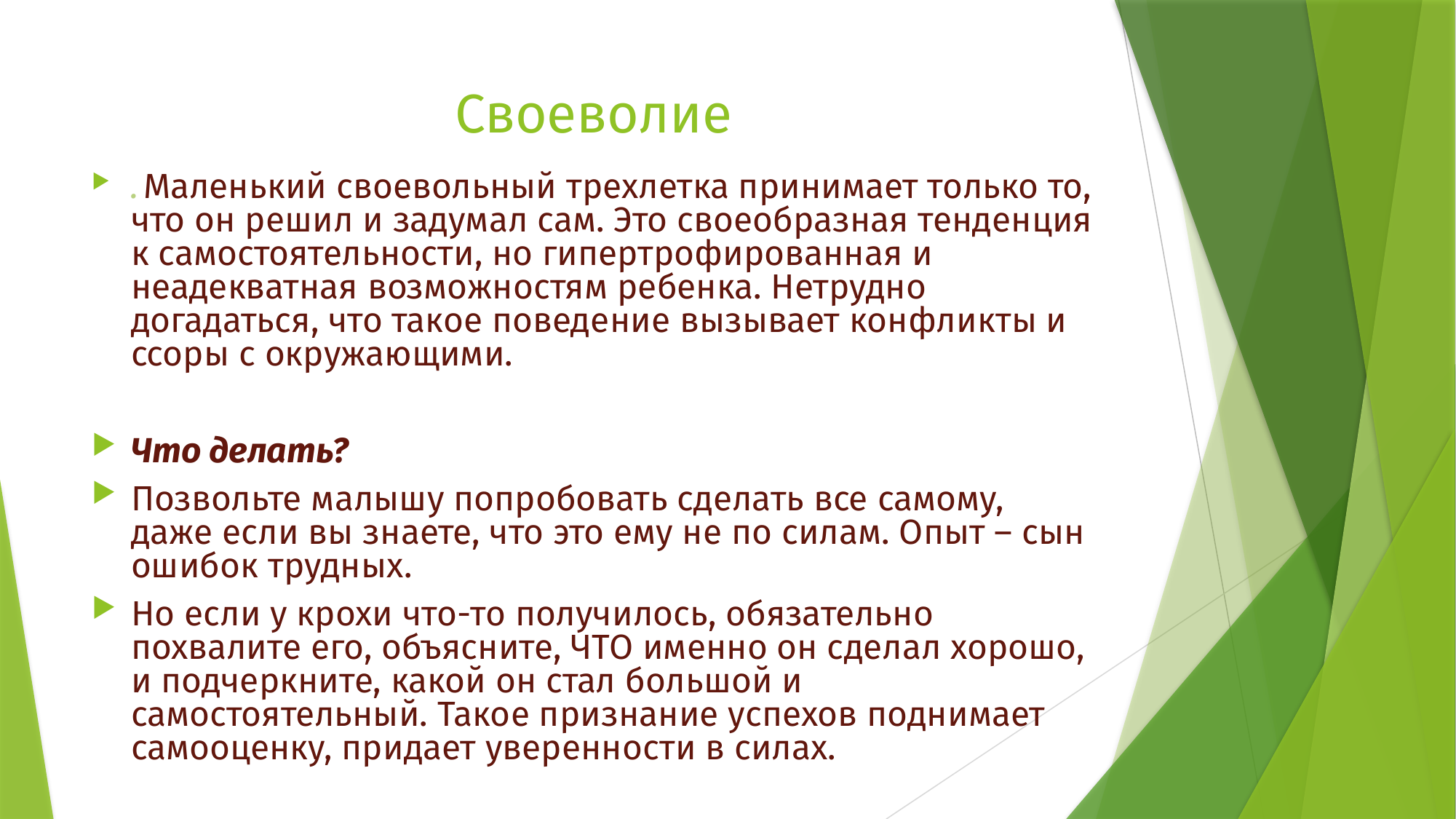

# Своеволие
. Маленький своевольный трехлетка принимает только то, что он решил и задумал сам. Это своеобразная тенденция к самостоятельности, но гипертрофированная и неадекватная возможностям ребенка. Нетрудно догадаться, что такое поведение вызывает конфликты и ссоры с окружающими.

Что делать?
Позвольте малышу попробовать сделать все самому, даже если вы знаете, что это ему не по силам. Опыт – сын ошибок трудных.
Но если у крохи что-то получилось, обязательно похвалите его, объясните, ЧТО именно он сделал хорошо, и подчеркните, какой он стал большой и самостоятельный. Такое признание успехов поднимает самооценку, придает уверенности в силах.